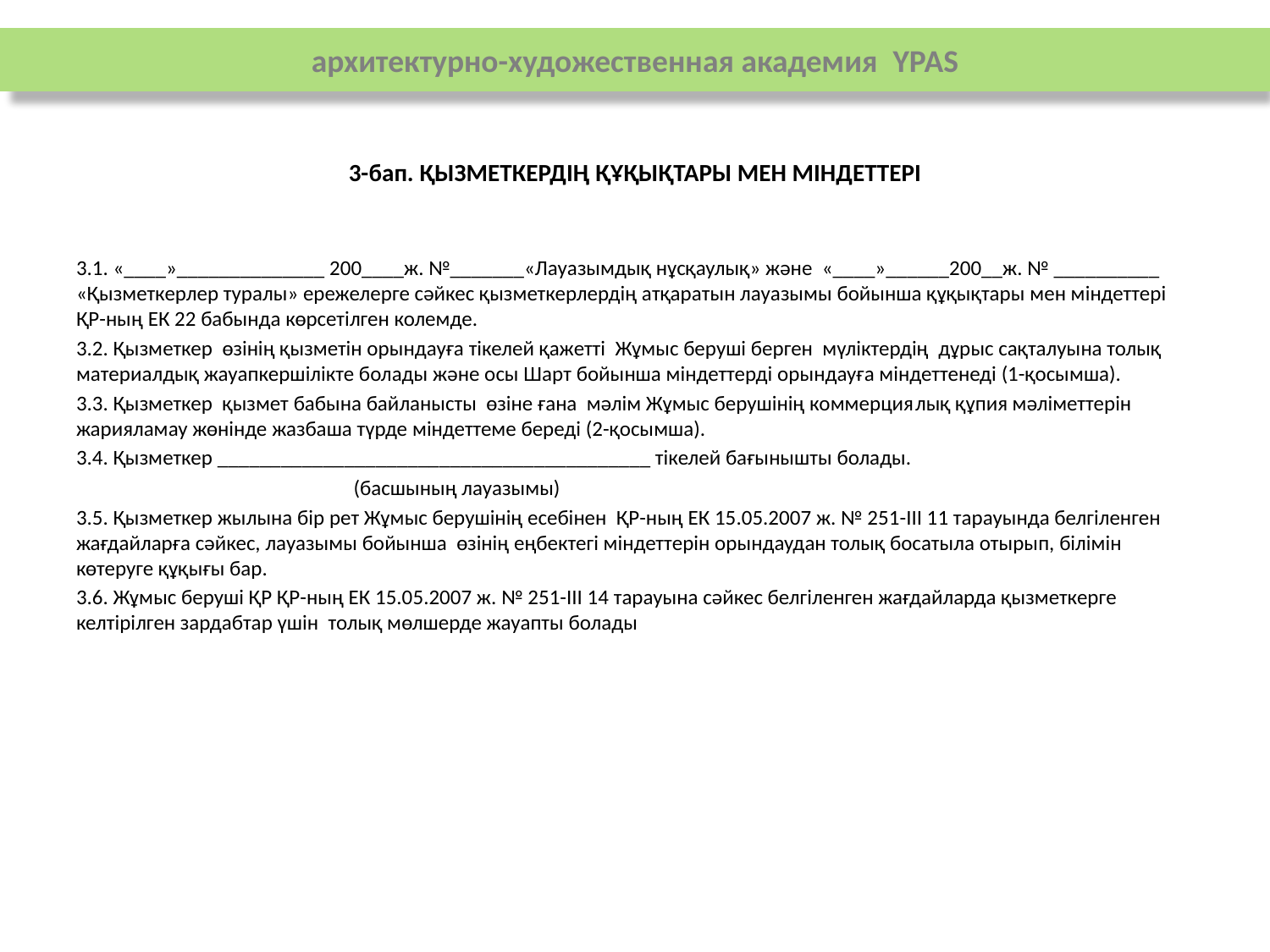

архитектурно-художественная академия  YPAS
# 3-бап. Қызметкердiң құқықтары мен мiндеттерi
3.1. «____»______________ 200____ж. №_______«Лауазымдық нұсқаулық» және  «____»______200__ж. № __________  «Қызметкерлер туралы» ережелерге сәйкес қызметкерлердiң атқаратын лауазымы бойынша құқықтары мен мiндеттерi  ҚР-ның ЕК 22 бабында көрсетілген колемде.
3.2. Қызметкер  өзiнiң қызметiн орындауға тiкелей қажеттi  Жұмыс берушi берген  мүлiктердiң  дұрыс сақталуына толық материалдық жауапкершiлiкте болады және осы Шарт бойынша мiндеттердi орындауға мiндеттенедi (1-қосымша).
3.3. Қызметкер  қызмет бабына байланысты  өзiне ғана  мәлiм Жұмыс берушiнiң коммерция­лық құпия мәлiметтерiн жарияламау жөнiнде жазбаша түрде мiндеттеме бередi (2-қосымша).
3.4. Қызметкер _________________________________________ тiкелей бағынышты болады.
                                                         (басшының лауазымы)
3.5. Қызметкер жылына бiр рет Жұмыс берушiнiң есебiнен  ҚР-ның ЕК 15.05.2007 ж. № 251-ІІІ 11 тарауында белгіленген жағдайларға сәйкес, лауазымы бойынша  өзiнiң еңбектегi мiндеттерiн орындаудан толық босатыла отырып, бiлiмiн көтеруге құқығы бар.
3.6. Жұмыс берушi ҚР ҚР-ның ЕК 15.05.2007 ж. № 251-ІІІ 14 тарауына сәйкес белгіленген жағдайларда қызметкерге  келтiрiлген зардабтар үшiн  толық мөлшерде жауапты болады